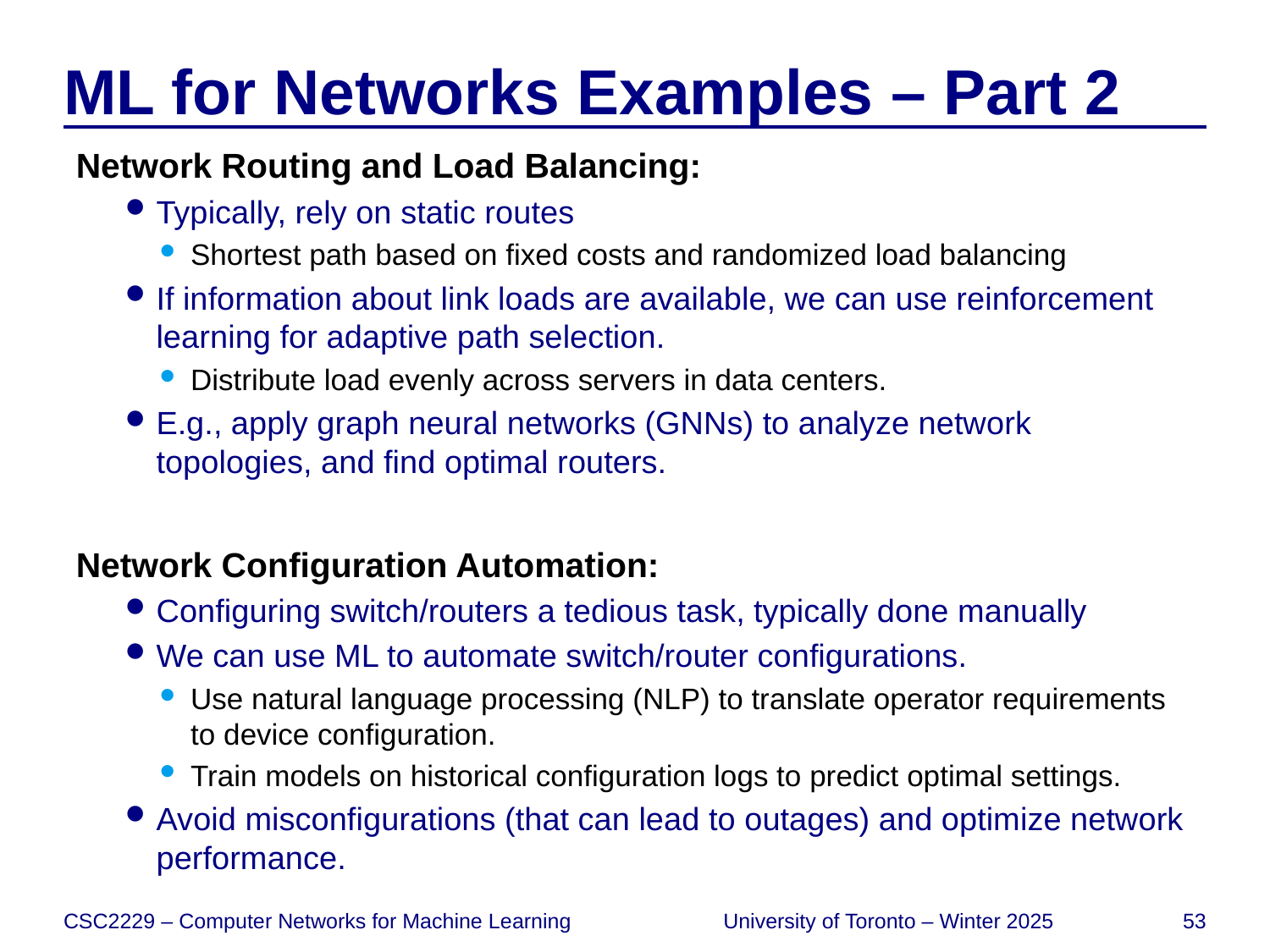

# ML for Networks Examples – Part 2
Network Routing and Load Balancing:
Typically, rely on static routes
Shortest path based on fixed costs and randomized load balancing
If information about link loads are available, we can use reinforcement learning for adaptive path selection.
Distribute load evenly across servers in data centers.
E.g., apply graph neural networks (GNNs) to analyze network topologies, and find optimal routers.

Network Configuration Automation:
Configuring switch/routers a tedious task, typically done manually
We can use ML to automate switch/router configurations.
Use natural language processing (NLP) to translate operator requirements to device configuration.
Train models on historical configuration logs to predict optimal settings.
Avoid misconfigurations (that can lead to outages) and optimize network performance.
CSC2229 – Computer Networks for Machine Learning
University of Toronto – Winter 2025
53